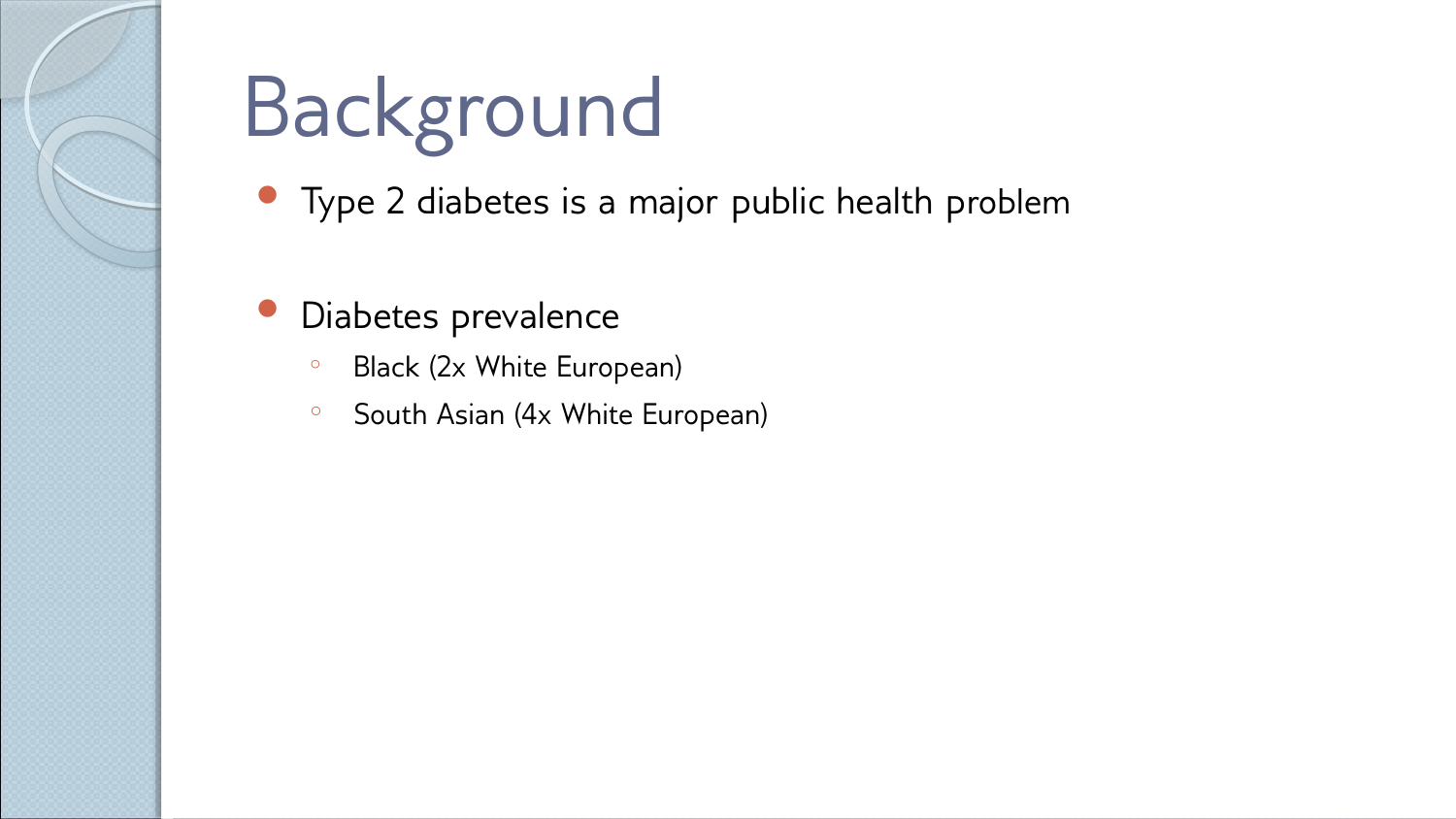

# Background
Type 2 diabetes is a major public health problem

Diabetes prevalence
 Black (2x White European)
 South Asian (4x White European)